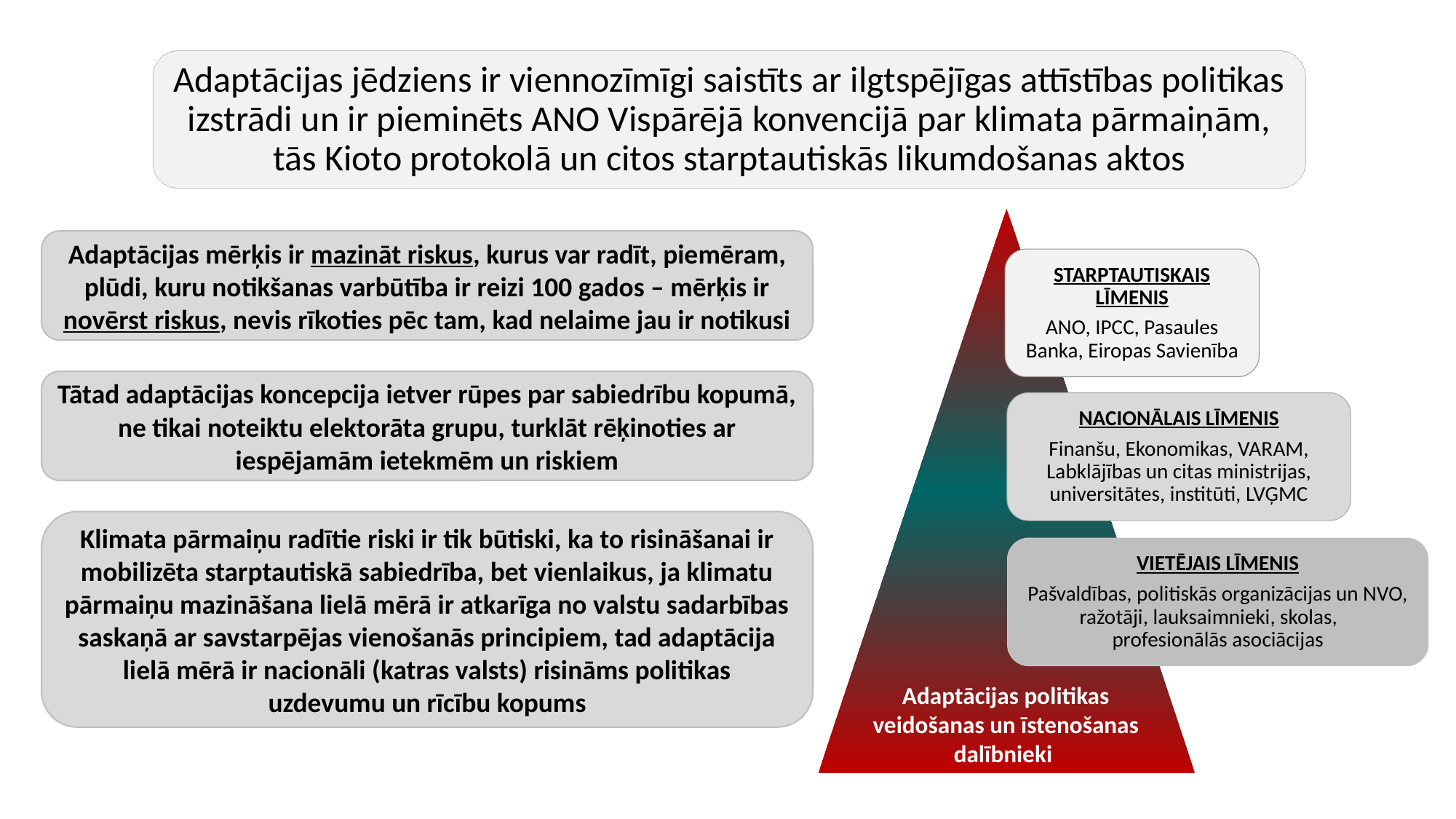

Adaptācijas jēdziens ir viennozīmīgi saistīts ar ilgtspējīgas attīstības politikas izstrādi un ir pieminēts ANO Vispārējā konvencijā par klimata pārmaiņām, tās Kioto protokolā un citos starptautiskās likumdošanas aktos

STARPTAUTISKAIS LĪMENIS
ANO, IPCC, Pasaules Banka, Eiropas Savienība
NACIONĀLAIS LĪMENIS
Finanšu, Ekonomikas, VARAM, Labklājības un citas ministrijas, universitātes, institūti, LVĢMC
VIETĒJAIS LĪMENIS
Pašvaldības, politiskās organizācijas un NVO, ražotāji, lauksaimnieki, skolas,     profesionālās asociācijas
Adaptācijas politikas veidošanas un īstenošanas dalībnieki
Adaptācijas mērķis ir mazināt riskus, kurus var radīt, piemēram, plūdi, kuru notikšanas varbūtība ir reizi 100 gados – mērķis ir novērst riskus, nevis rīkoties pēc tam, kad nelaime jau ir notikusi
Tātad adaptācijas koncepcija ietver rūpes par sabiedrību kopumā, ne tikai noteiktu elektorāta grupu, turklāt rēķinoties ar iespējamām ietekmēm un riskiem
Klimata pārmaiņu radītie riski ir tik būtiski, ka to risināšanai ir mobilizēta starptautiskā sabiedrība, bet vienlaikus, ja klimatu pārmaiņu mazināšana lielā mērā ir atkarīga no valstu sadarbības saskaņā ar savstarpējas vienošanās principiem, tad adaptācija lielā mērā ir nacionāli (katras valsts) risināms politikas uzdevumu un rīcību kopums